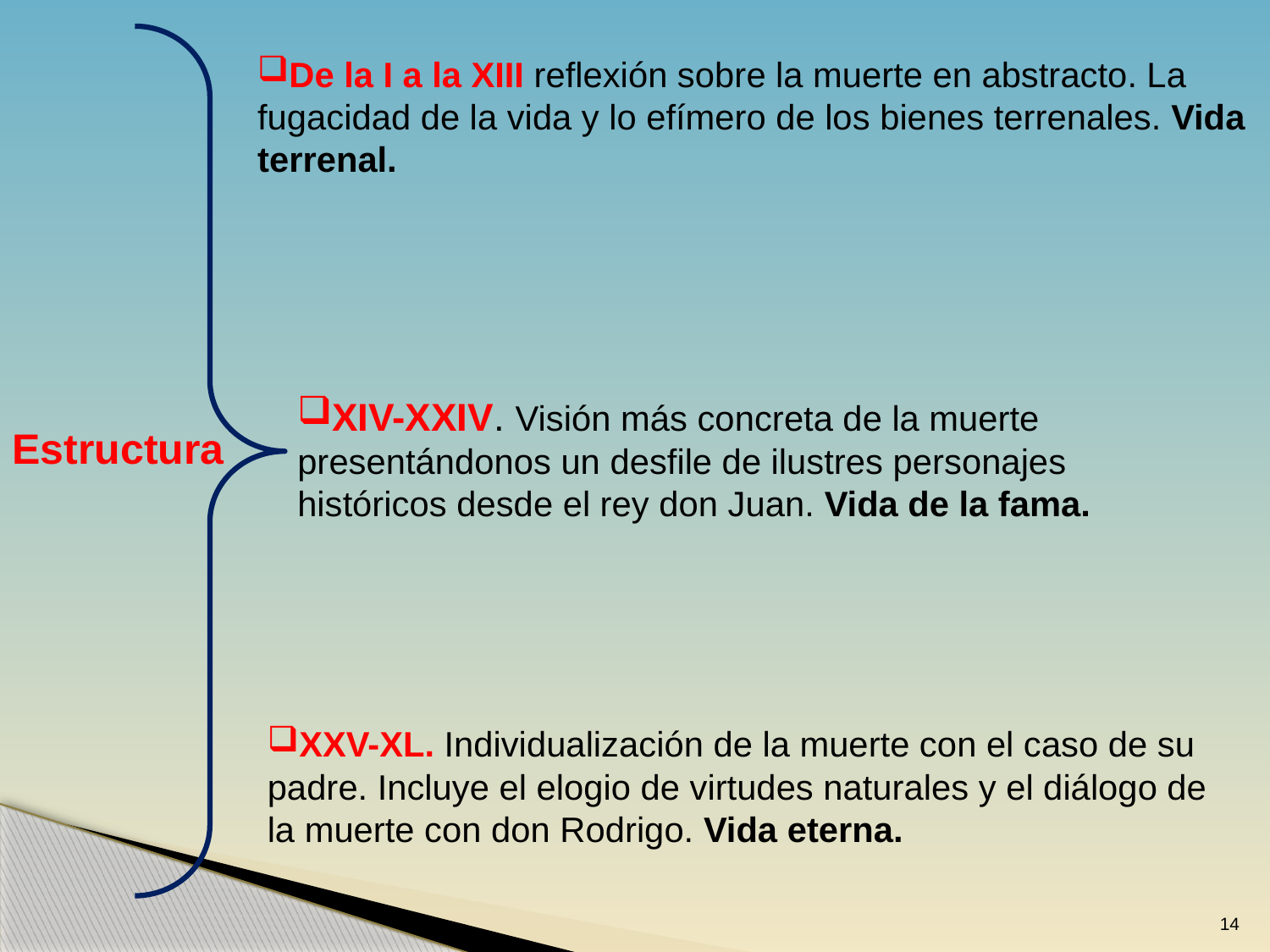

De la I a la XIII reflexión sobre la muerte en abstracto. La fugacidad de la vida y lo efímero de los bienes terrenales. Vida terrenal.
XIV-XXIV. Visión más concreta de la muerte presentándonos un desfile de ilustres personajes históricos desde el rey don Juan. Vida de la fama.
Estructura
XXV-XL. Individualización de la muerte con el caso de su padre. Incluye el elogio de virtudes naturales y el diálogo de la muerte con don Rodrigo. Vida eterna.
14